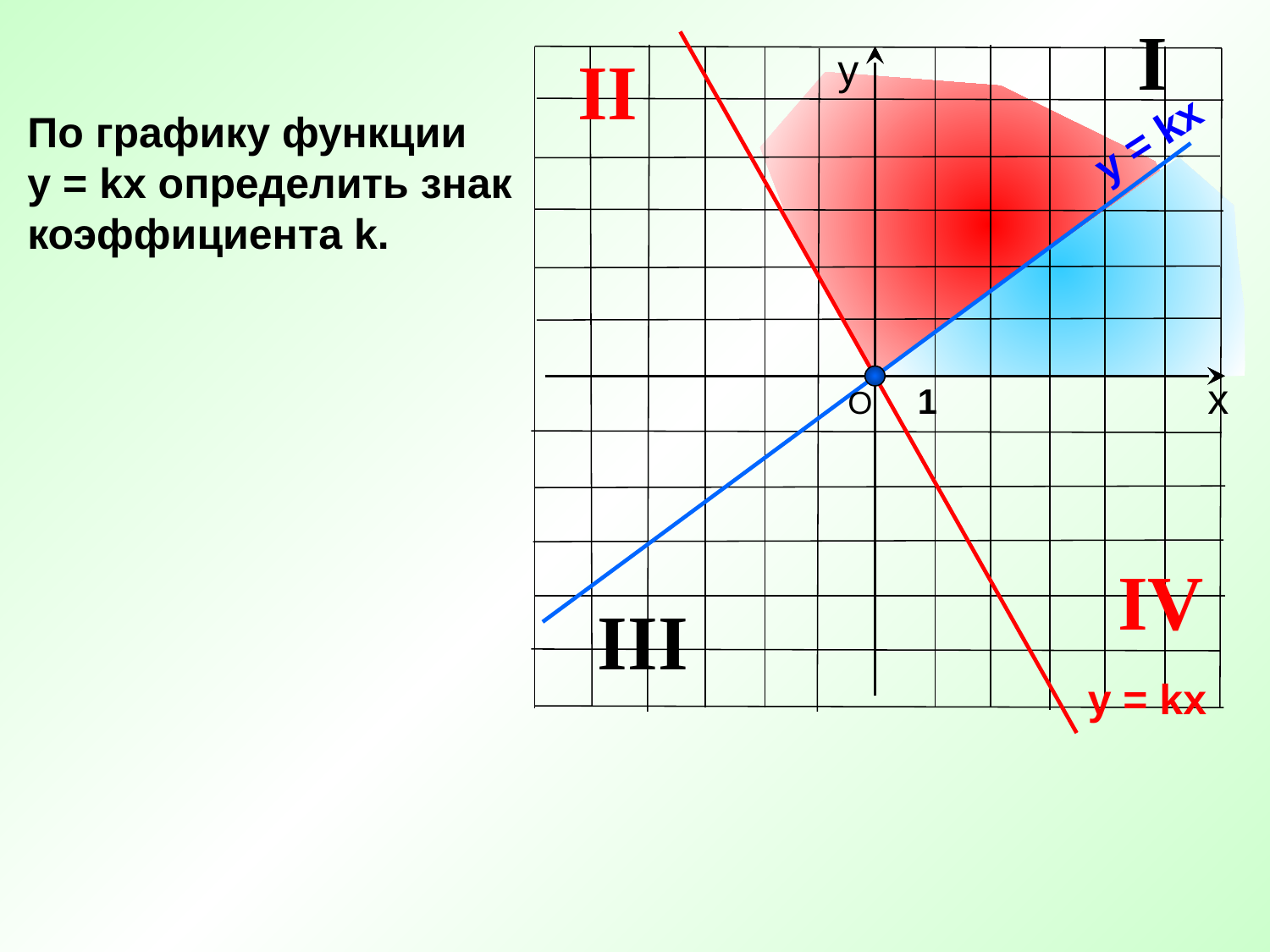

I
III

у

х
II
IV

По графику функции
y = kx определить знак коэффициента k.
y = kx

1
О

y = kx